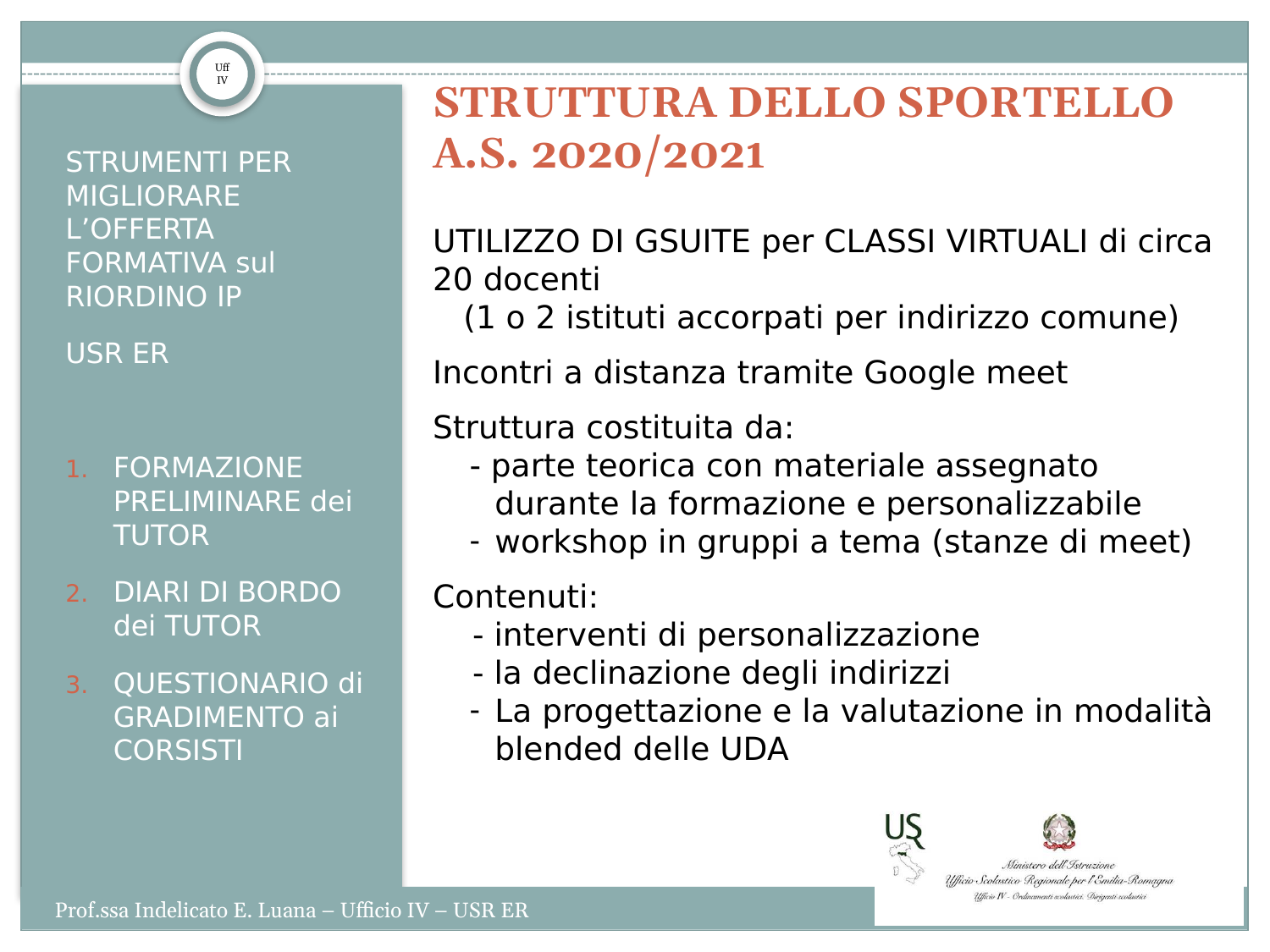

# STRUTTURA DELLO SPORTELLO A.S. 2020/2021
STRUMENTI PER MIGLIORARE L’OFFERTA FORMATIVA sul RIORDINO IP
USR ER

FORMAZIONE PRELIMINARE dei TUTOR
DIARI DI BORDO dei TUTOR
QUESTIONARIO di GRADIMENTO ai CORSISTI

UTILIZZO DI GSUITE per CLASSI VIRTUALI di circa 20 docenti
   (1 o 2 istituti accorpati per indirizzo comune)

Incontri a distanza tramite Google meet

Struttura costituita da:
- parte teorica con materiale assegnato durante la formazione e personalizzabile
workshop in gruppi a tema (stanze di meet)

Contenuti:
- interventi di personalizzazione
- la declinazione degli indirizzi
La progettazione e la valutazione in modalità blended delle UDA

Prof.ssa Indelicato E. Luana – Ufficio IV – USR ER